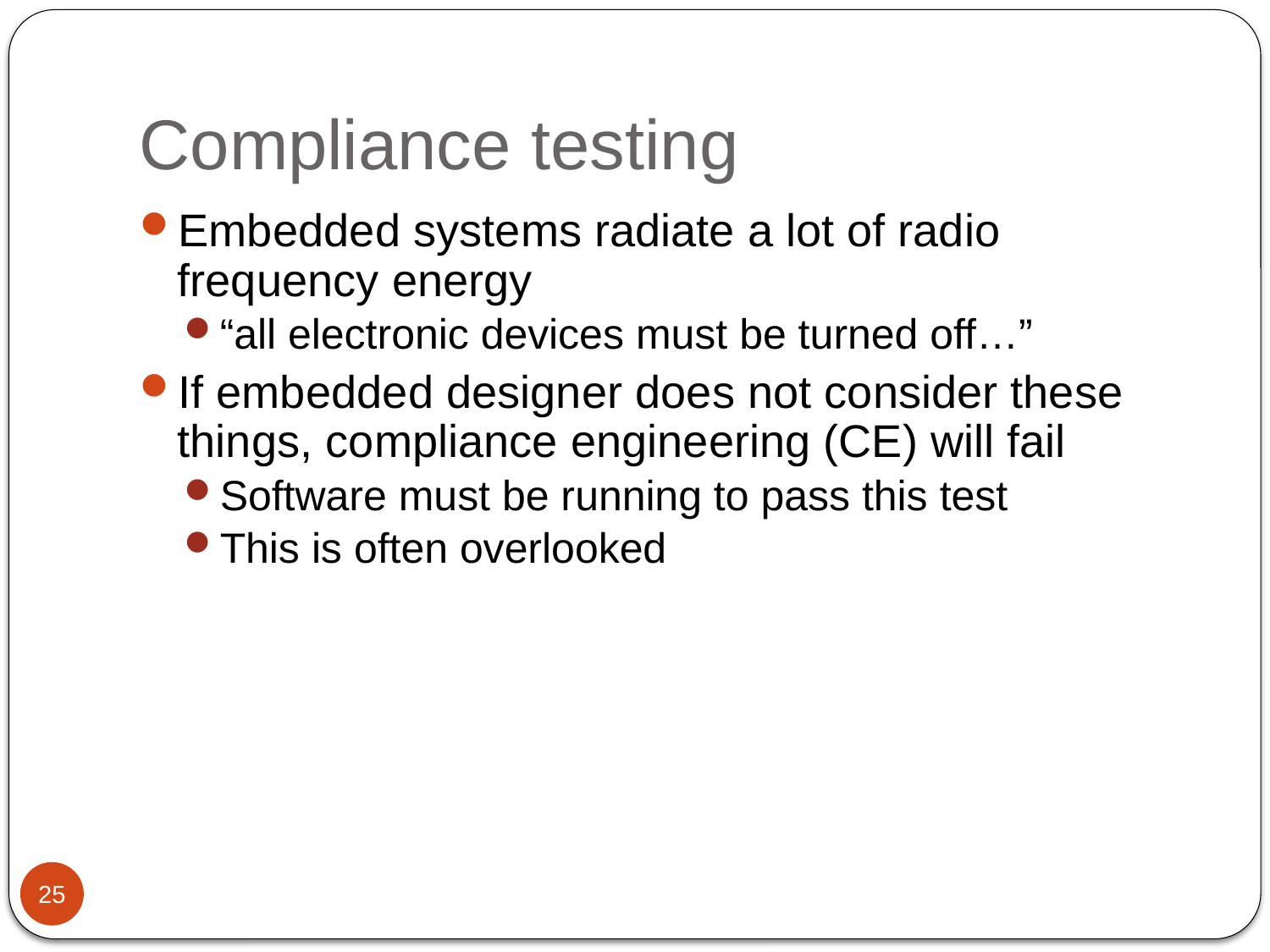

# Compliance testing
Embedded systems radiate a lot of radio frequency energy
“all electronic devices must be turned off…”
If embedded designer does not consider these things, compliance engineering (CE) will fail
Software must be running to pass this test
This is often overlooked
25